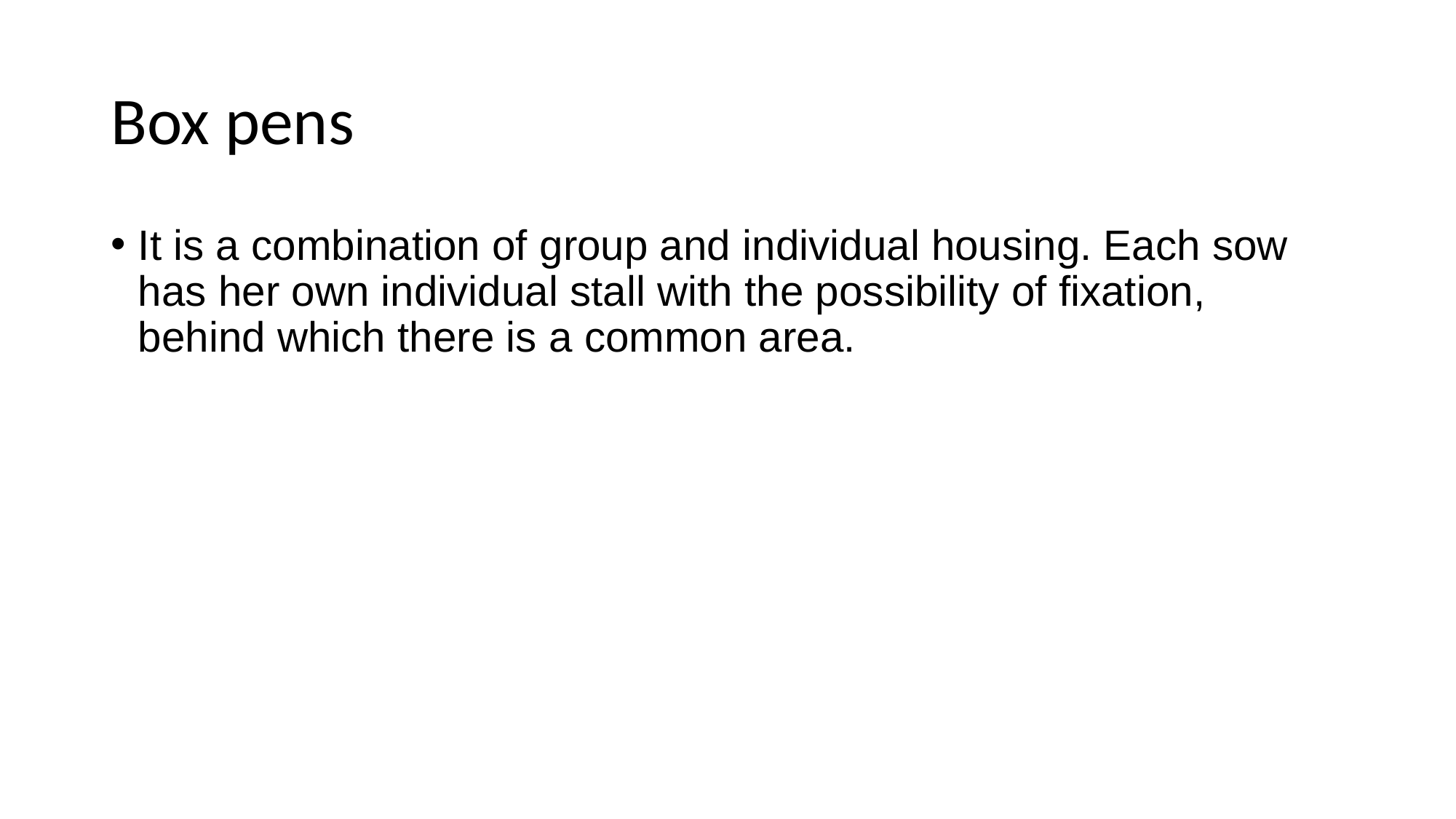

# Box pens
It is a combination of group and individual housing. Each sow has her own individual stall with the possibility of fixation, behind which there is a common area.